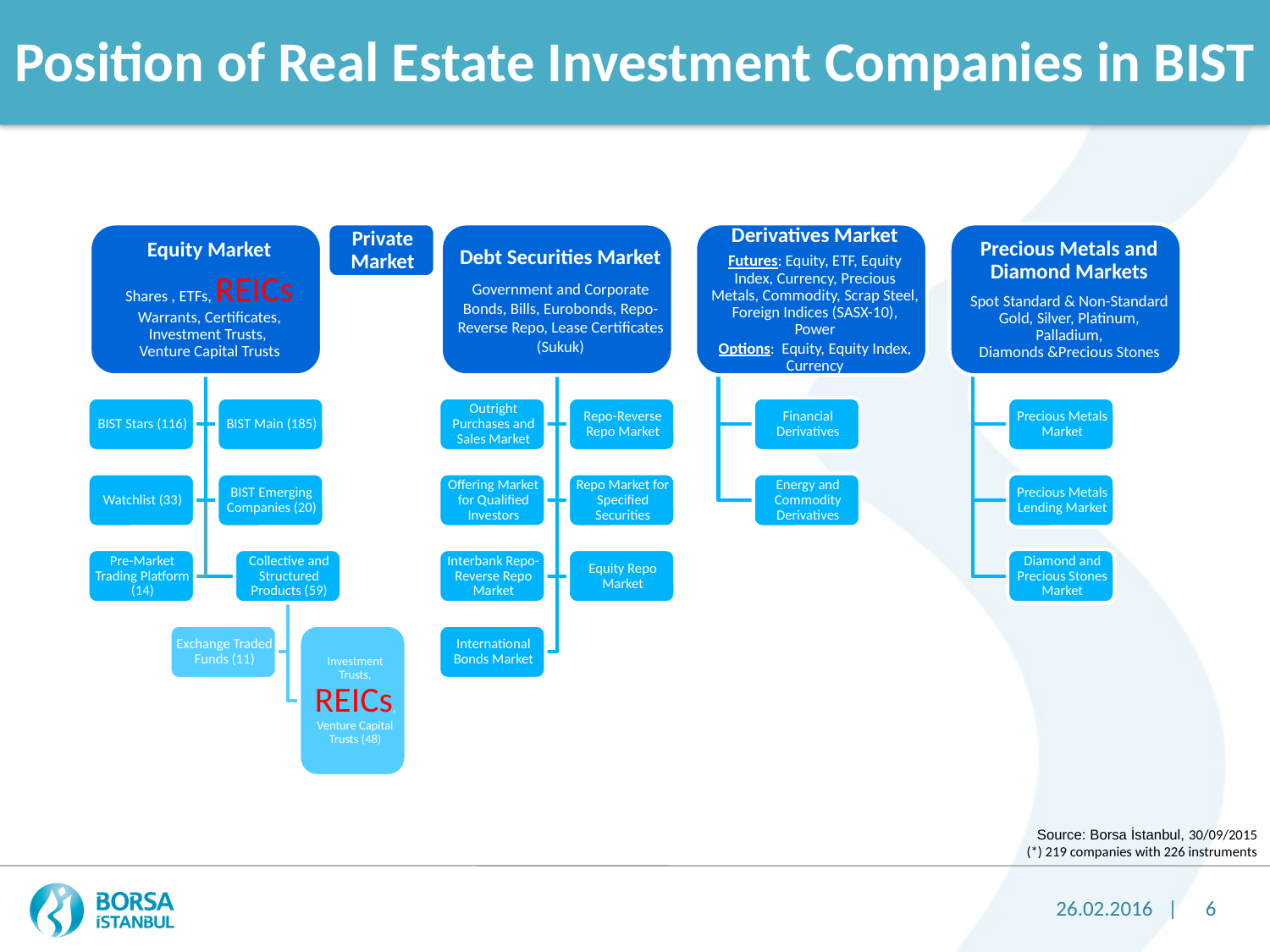

# Position of Real Estate Investment Companies in BIST
Equity Market
Shares , ETFs, REICs
Warrants, Certificates,
Investment Trusts,
Venture Capital Trusts
BIST Stars (116)
BIST Main (185)
Watchlist (33)
BIST Emerging Companies (20)
Pre-Market Trading Platform (14)
Collective and Structured Products (59)
Exchange Traded Funds (11)
Investment Trusts, REICs, Venture Capital Trusts (48)
Private Market
Debt Securities Market
Government and Corporate Bonds, Bills, Eurobonds, Repo-Reverse Repo, Lease Certificates (Sukuk)
Outright Purchases and Sales Market
Repo-Reverse Repo Market
Offering Market for Qualified Investors
Repo Market for Specified Securities
Interbank Repo- Reverse Repo Market
Equity Repo Market
International Bonds Market
Derivatives Market
Futures: Equity, ETF, Equity Index, Currency, Precious Metals, Commodity, Scrap Steel, Foreign Indices (SASX-10), Power
Options:  Equity, Equity Index, Currency
Financial Derivatives
Energy and Commodity Derivatives
Precious Metals and Diamond Markets
Spot Standard & Non-Standard Gold, Silver, Platinum, Palladium,
Diamonds &Precious Stones
Precious Metals Market
Precious Metals Lending Market
Diamond and Precious Stones Market
Source: Borsa İstanbul, 30/09/2015
(*) 219 companies with 226 instruments
26.02.2016   |
6